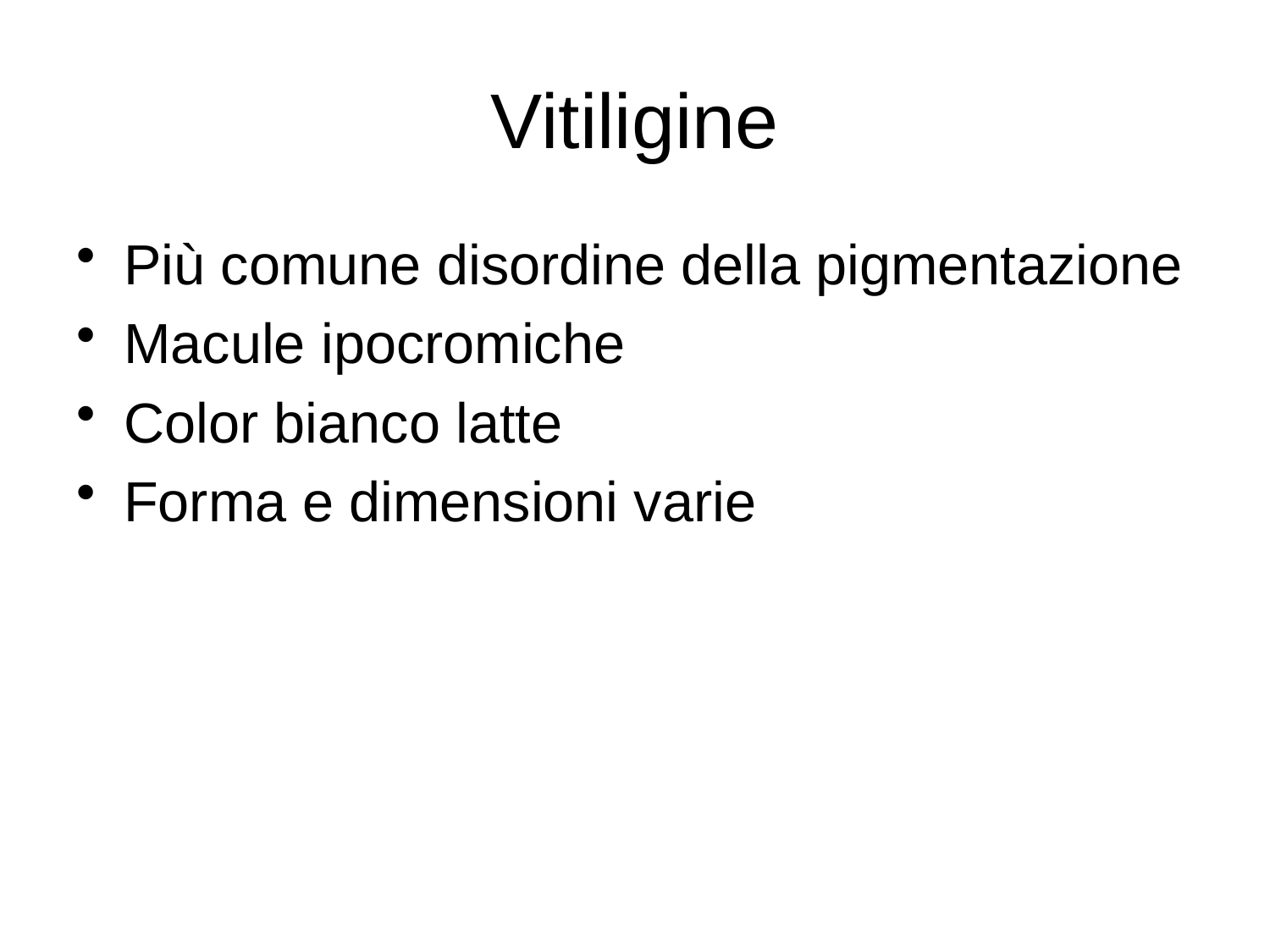

# Vitiligine
Più comune disordine della pigmentazione
Macule ipocromiche
Color bianco latte
Forma e dimensioni varie